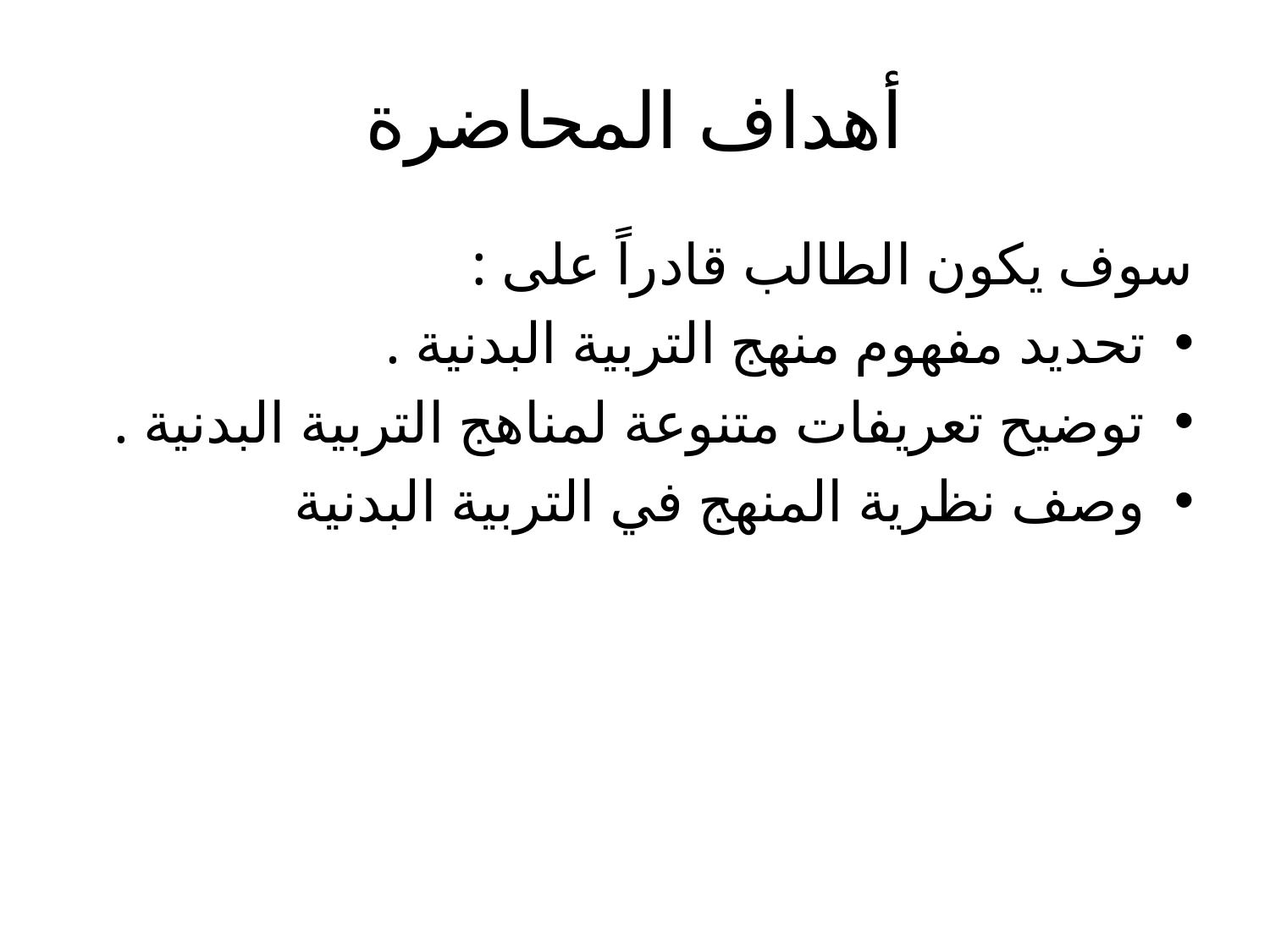

# أهداف المحاضرة
سوف يكون الطالب قادراً على :
تحديد مفهوم منهج التربية البدنية .
توضيح تعريفات متنوعة لمناهج التربية البدنية .
وصف نظرية المنهج في التربية البدنية